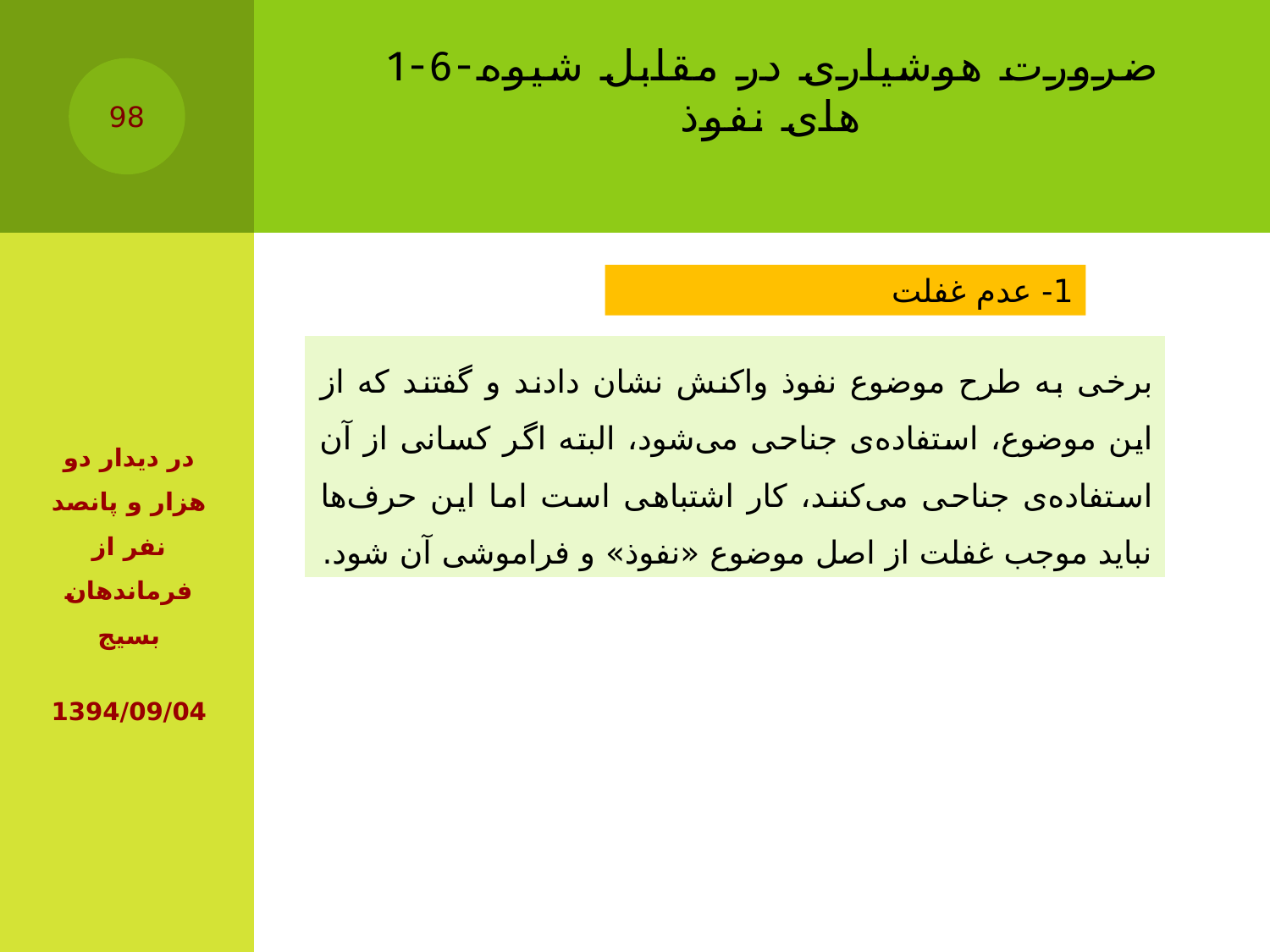

# 1-6-ضرورت هوشیاری در مقابل شیوه های نفوذ
98
1- عدم غفلت
برخی به طرح موضوع نفوذ واکنش نشان دادند و گفتند که از این موضوع، استفاده‌ی جناحی می‌شود، البته اگر کسانی از آن استفاده‌ی جناحی می‌کنند، کار اشتباهی است اما این حرف‌ها نباید موجب غفلت از اصل موضوع «نفوذ» و فراموشی آن شود.
در دیدار دو هزار و پانصد نفر از فرماندهان بسیج
1394/09/04